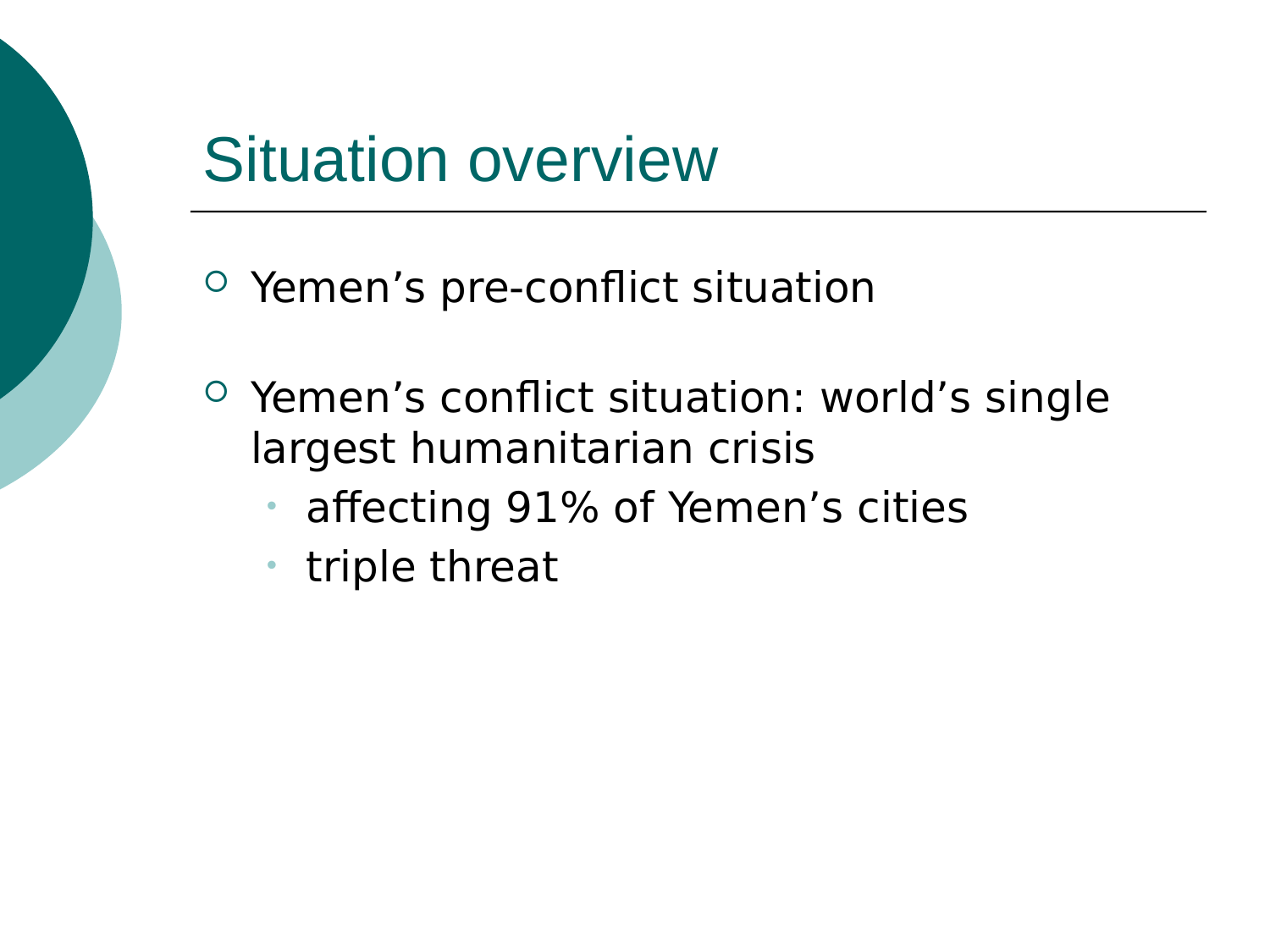

# Situation overview
Yemen’s pre-conflict situation
Yemen’s conflict situation: world’s single largest humanitarian crisis
affecting 91% of Yemen’s cities
triple threat